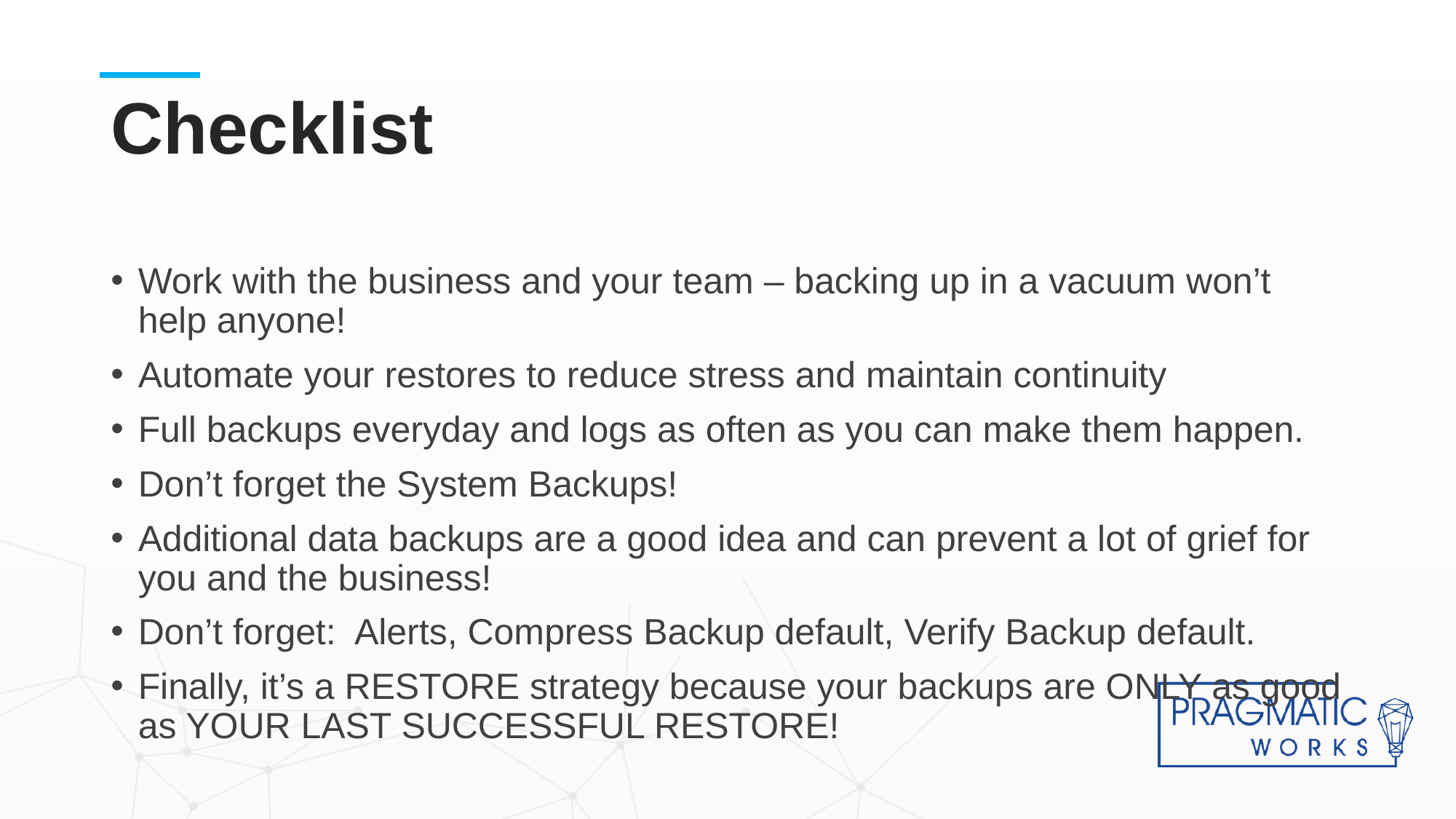

# Checklist

Work with the business and your team – backing up in a vacuum won’t help anyone!
Automate your restores to reduce stress and maintain continuity
Full backups everyday and logs as often as you can make them happen.
Don’t forget the System Backups!
Additional data backups are a good idea and can prevent a lot of grief for you and the business!
Don’t forget:  Alerts, Compress Backup default, Verify Backup default.
Finally, it’s a RESTORE strategy because your backups are ONLY as good as YOUR LAST SUCCESSFUL RESTORE!